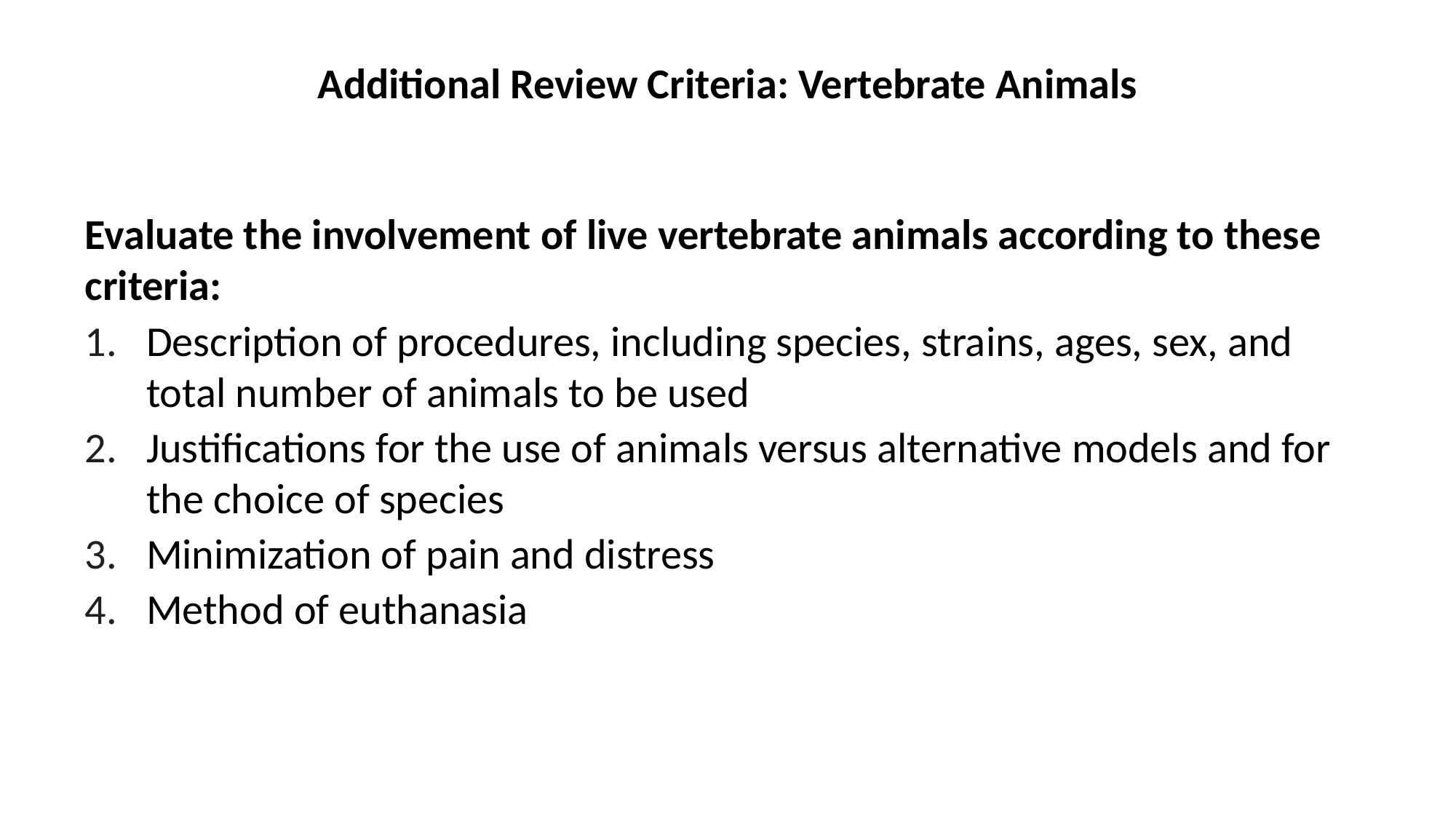

Release date: April 2, 2025
Additional Review Criteria: Vertebrate Animals
Evaluate the involvement of live vertebrate animals according to these criteria:
Description of procedures, including species, strains, ages, sex, and total number of animals to be used
Justifications for the use of animals versus alternative models and for the choice of species
Minimization of pain and distress
Method of euthanasia